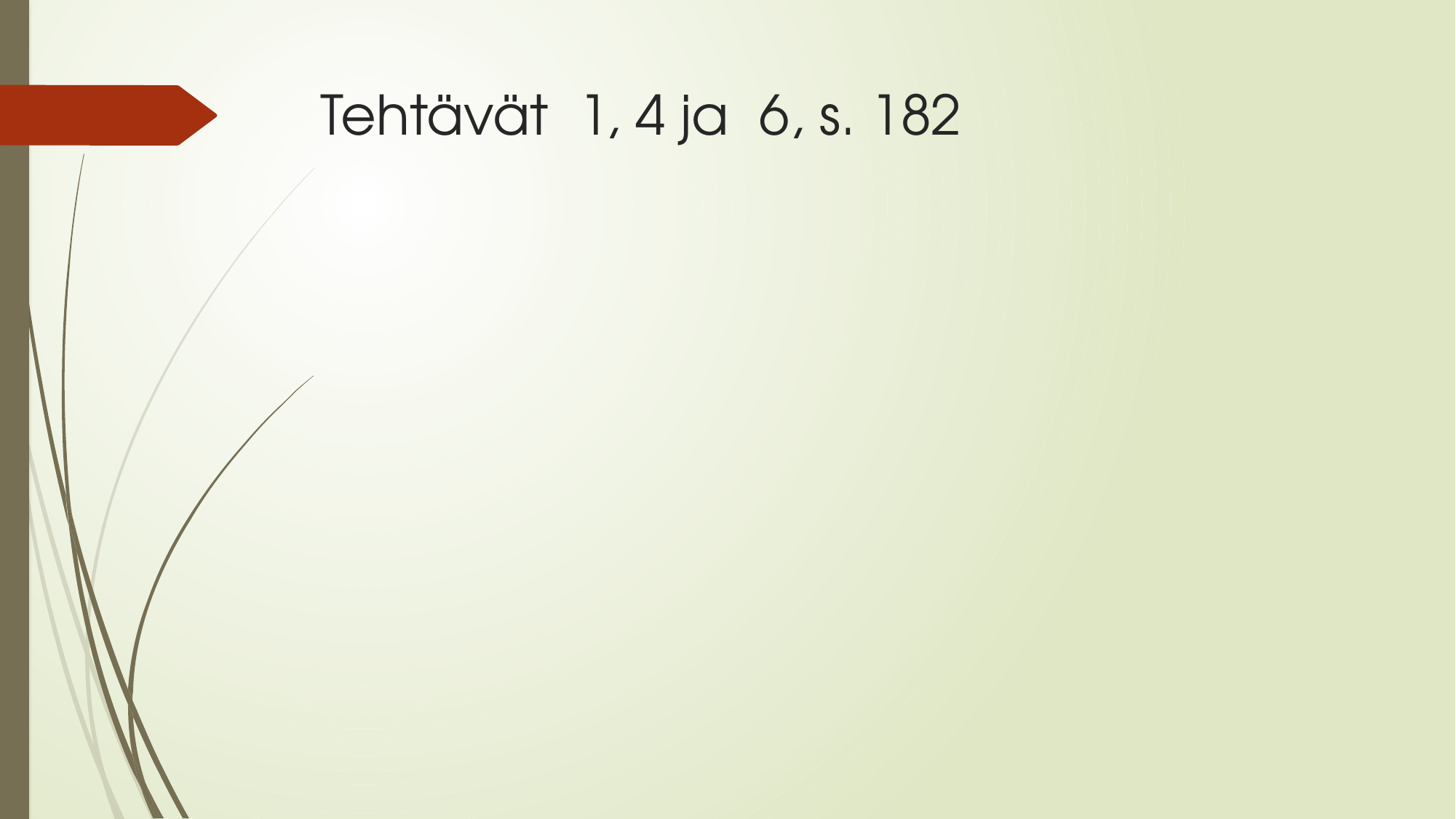

# Tehtävät  1, 4 ja  6, s. 182